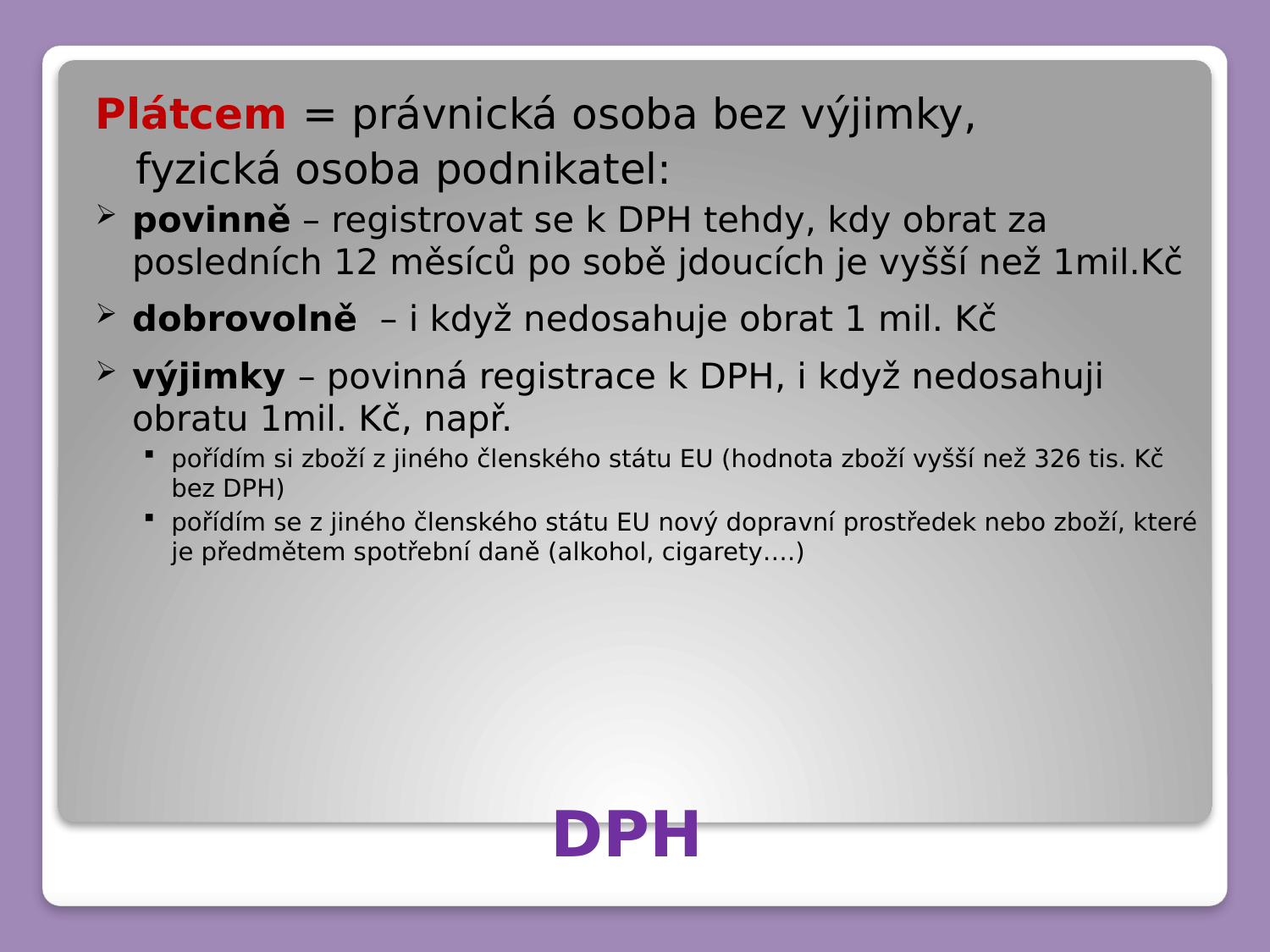

Plátcem = právnická osoba bez výjimky,
   fyzická osoba podnikatel:
povinně – registrovat se k DPH tehdy, kdy obrat za posledních 12 měsíců po sobě jdoucích je vyšší než 1mil.Kč
dobrovolně  – i když nedosahuje obrat 1 mil. Kč
výjimky – povinná registrace k DPH, i když nedosahuji obratu 1mil. Kč, např.
pořídím si zboží z jiného členského státu EU (hodnota zboží vyšší než 326 tis. Kč bez DPH)
pořídím se z jiného členského státu EU nový dopravní prostředek nebo zboží, které je předmětem spotřební daně (alkohol, cigarety….)

# DPH